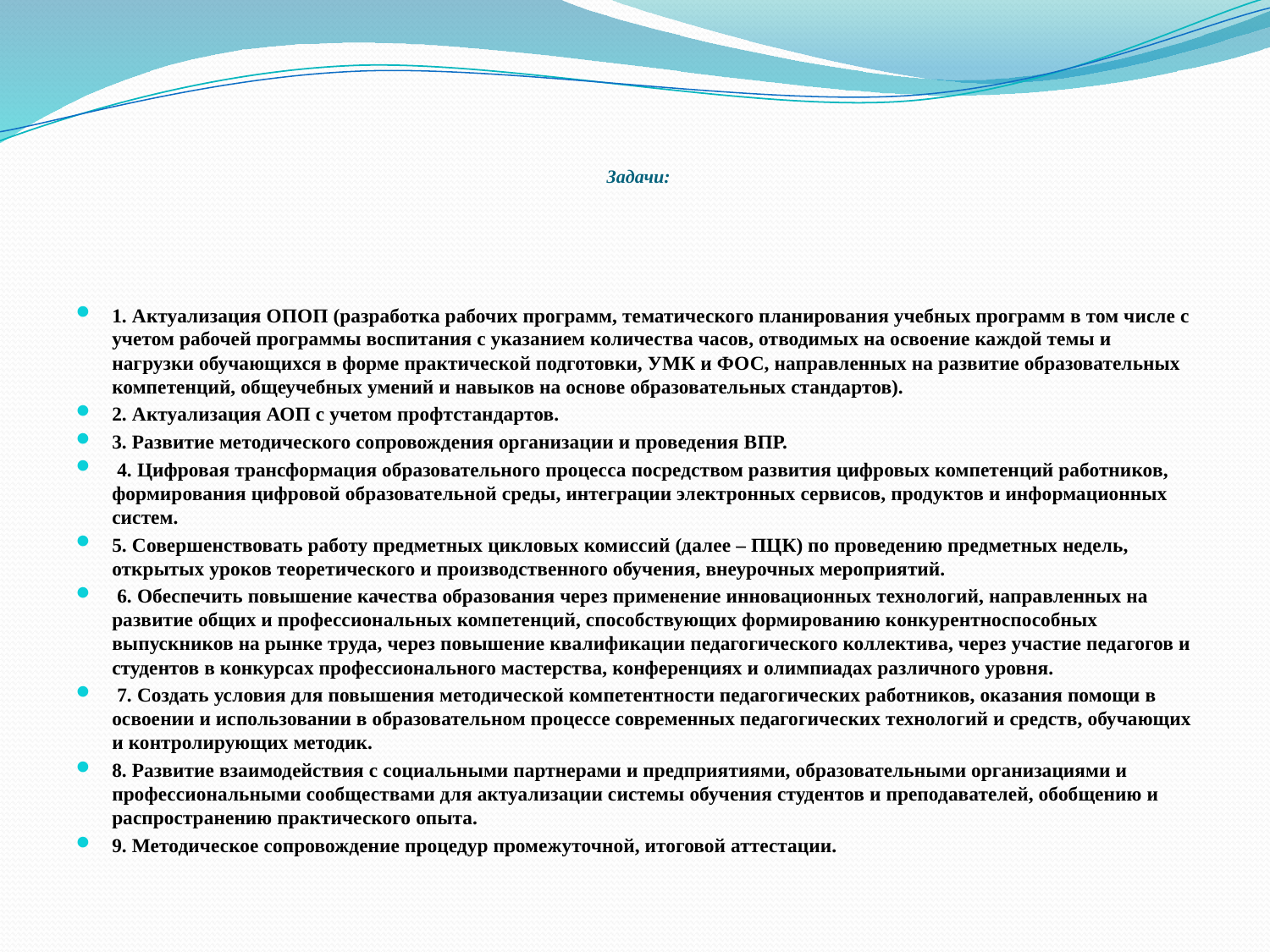

# Задачи:

1. Актуализация ОПОП (разработка рабочих программ, тематического планирования учебных программ в том числе с учетом рабочей программы воспитания с указанием количества часов, отводимых на освоение каждой темы и нагрузки обучающихся в форме практической подготовки, УМК и ФОС, направленных на развитие образовательных компетенций, общеучебных умений и навыков на основе образовательных стандартов).
2. Актуализация АОП с учетом профтстандартов.
3. Развитие методического сопровождения организации и проведения ВПР.
 4. Цифровая трансформация образовательного процесса посредством развития цифровых компетенций работников, формирования цифровой образовательной среды, интеграции электронных сервисов, продуктов и информационных систем.
5. Совершенствовать работу предметных цикловых комиссий (далее – ПЦК) по проведению предметных недель, открытых уроков теоретического и производственного обучения, внеурочных мероприятий.
 6. Обеспечить повышение качества образования через применение инновационных технологий, направленных на развитие общих и профессиональных компетенций, способствующих формированию конкурентноспособных выпускников на рынке труда, через повышение квалификации педагогического коллектива, через участие педагогов и студентов в конкурсах профессионального мастерства, конференциях и олимпиадах различного уровня.
 7. Создать условия для повышения методической компетентности педагогических работников, оказания помощи в освоении и использовании в образовательном процессе современных педагогических технологий и средств, обучающих и контролирующих методик.
8. Развитие взаимодействия с социальными партнерами и предприятиями, образовательными организациями и профессиональными сообществами для актуализации системы обучения студентов и преподавателей, обобщению и распространению практического опыта.
9. Методическое сопровождение процедур промежуточной, итоговой аттестации.